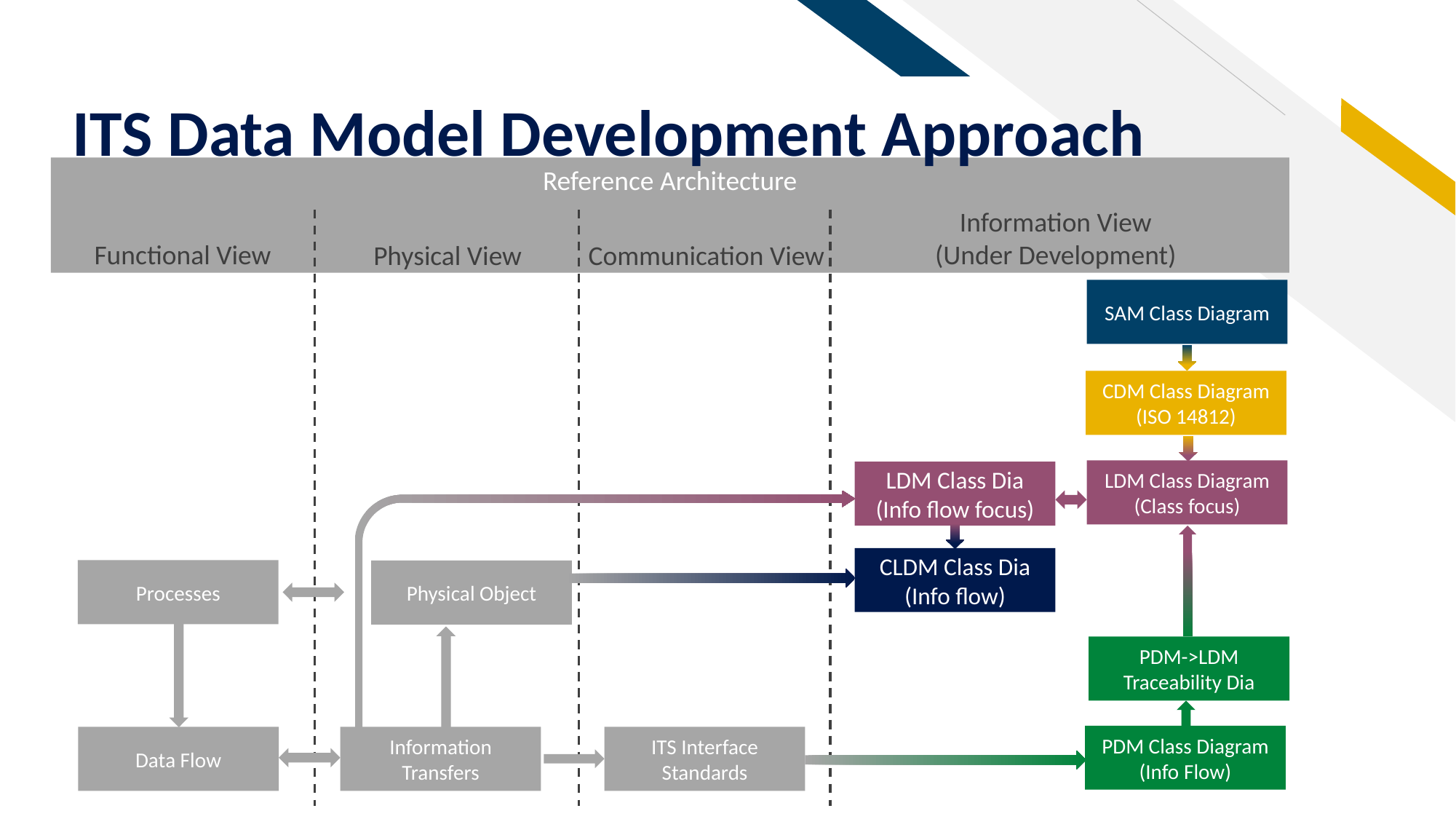

# ITS Data Model Development Approach
Reference Architecture
Information View
(Under Development)
Functional View
Physical View
Communication View
SAM Class Diagram

CDM Class Diagram (ISO 14812)

LDM Class Diagram (Class focus)
LDM Class Dia (Info flow focus)

CLDM Class Dia (Info flow)
Processes
Physical Object

PDM->LDM Traceability Dia

PDM Class Diagram (Info Flow)
Data Flow
Information Transfers
ITS Interface Standards